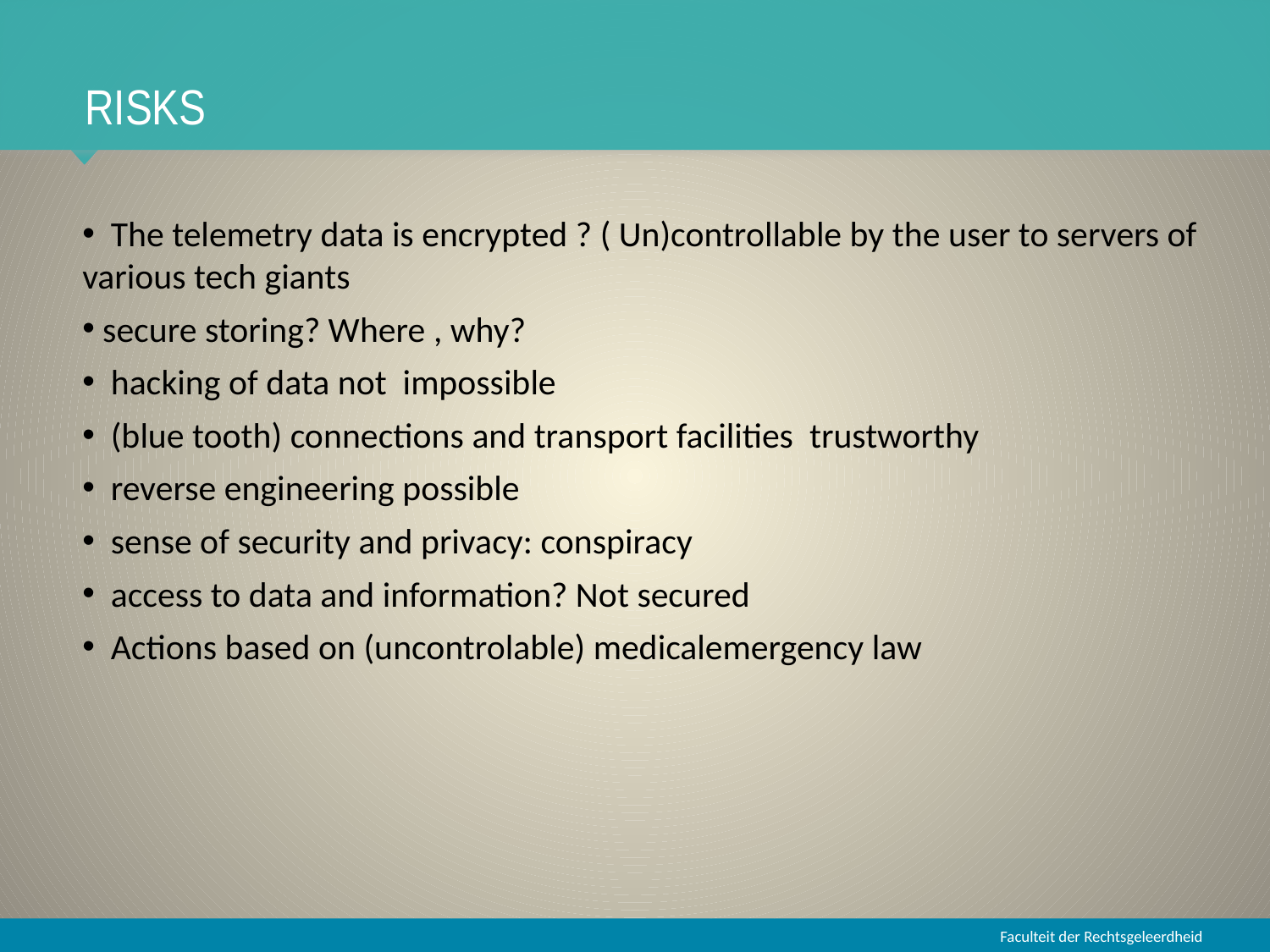

# Risks

  The telemetry data is encrypted ? ( Un)controllable by the user to servers of various tech giants
 secure storing? Where , why?
  hacking of data not  impossible
  (blue tooth) connections and transport facilities  trustworthy
  reverse engineering possible
  sense of security and privacy: conspiracy
  access to data and information? Not secured
  Actions based on (uncontrolable) medicalemergency law